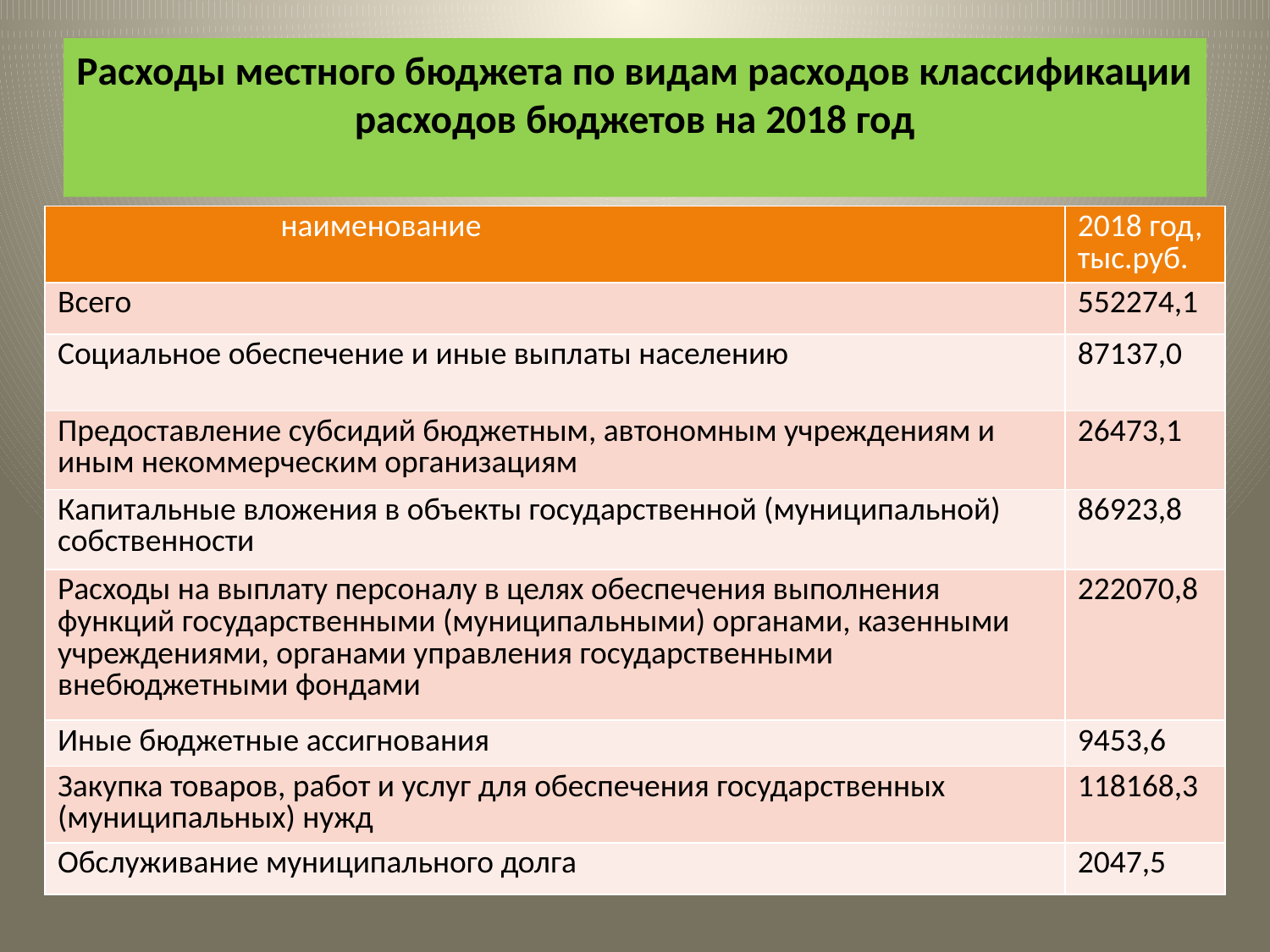

# Расходы местного бюджета по видам расходов классификации расходов бюджетов на 2018 год
| наименование | 2018 год, тыс.руб. |
| --- | --- |
| Всего | 552274,1 |
| Социальное обеспечение и иные выплаты населению | 87137,0 |
| Предоставление субсидий бюджетным, автономным учреждениям и иным некоммерческим организациям | 26473,1 |
| Капитальные вложения в объекты государственной (муниципальной) собственности | 86923,8 |
| Расходы на выплату персоналу в целях обеспечения выполнения функций государственными (муниципальными) органами, казенными учреждениями, органами управления государственными внебюджетными фондами | 222070,8 |
| Иные бюджетные ассигнования | 9453,6 |
| Закупка товаров, работ и услуг для обеспечения государственных (муниципальных) нужд | 118168,3 |
| Обслуживание муниципального долга | 2047,5 |